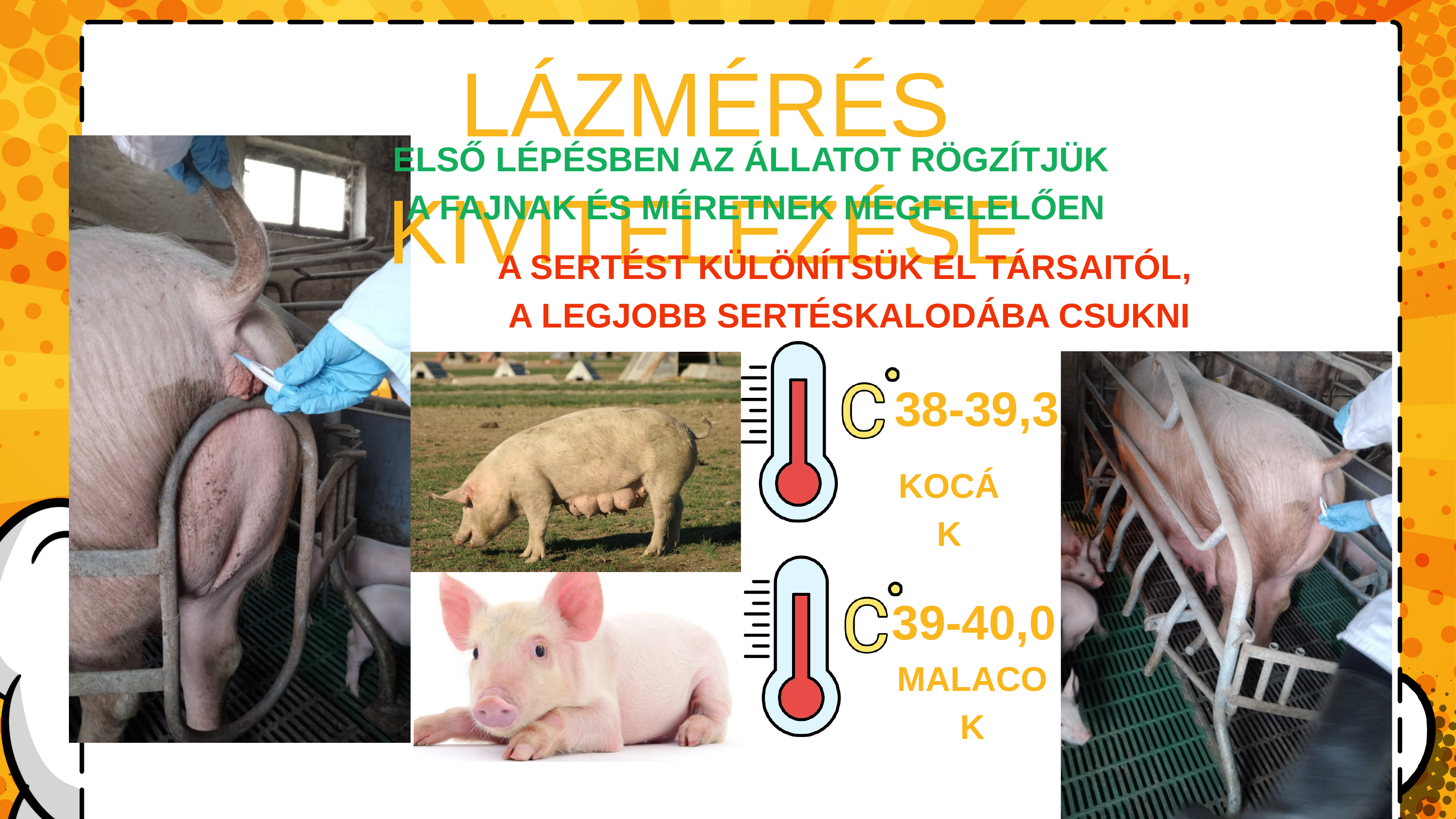

LÁZMÉRÉS KIVITELEZÉSE
ELSŐ LÉPÉSBEN AZ ÁLLATOT RÖGZÍTJÜK
A FAJNAK ÉS MÉRETNEK MEGFELELŐEN

A SERTÉST KÜLÖNÍTSÜK EL TÁRSAITÓL,
A LEGJOBB SERTÉSKALODÁBA CSUKNI

38-39,3
KOCÁK

39-40,0
MALACOK